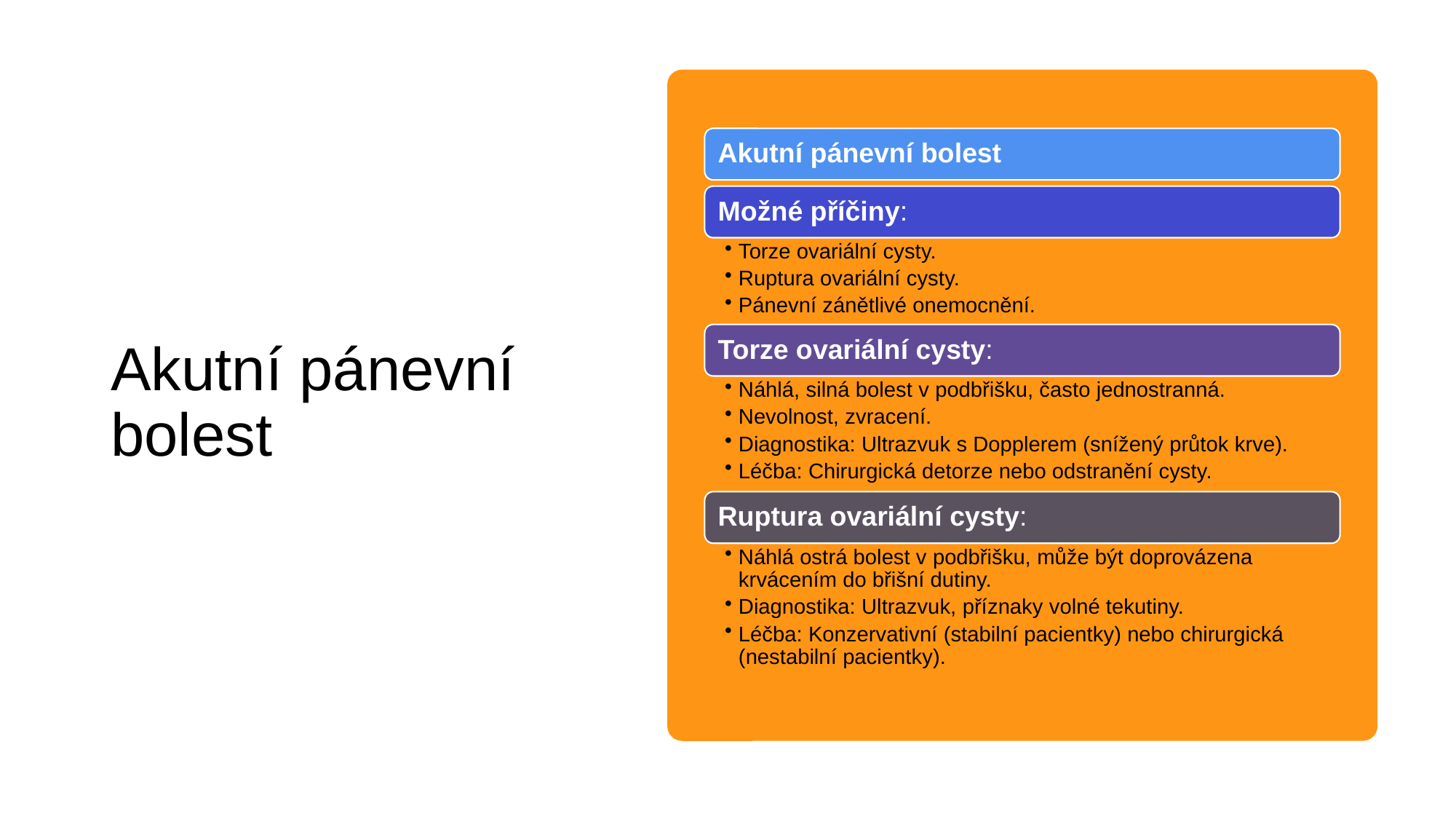

Akutní pánevní bolest
Možné příčiny:
Torze ovariální cysty.
Ruptura ovariální cysty.
Pánevní zánětlivé onemocnění.
Torze ovariální cysty:
Náhlá, silná bolest v podbřišku, často jednostranná.
Nevolnost, zvracení.
Diagnostika: Ultrazvuk s Dopplerem (snížený průtok krve).
Léčba: Chirurgická detorze nebo odstranění cysty.
Ruptura ovariální cysty:
Náhlá ostrá bolest v podbřišku, může být doprovázena krvácením do břišní dutiny.
Diagnostika: Ultrazvuk, příznaky volné tekutiny.
Léčba: Konzervativní (stabilní pacientky) nebo chirurgická (nestabilní pacientky).
# Akutní pánevní bolest